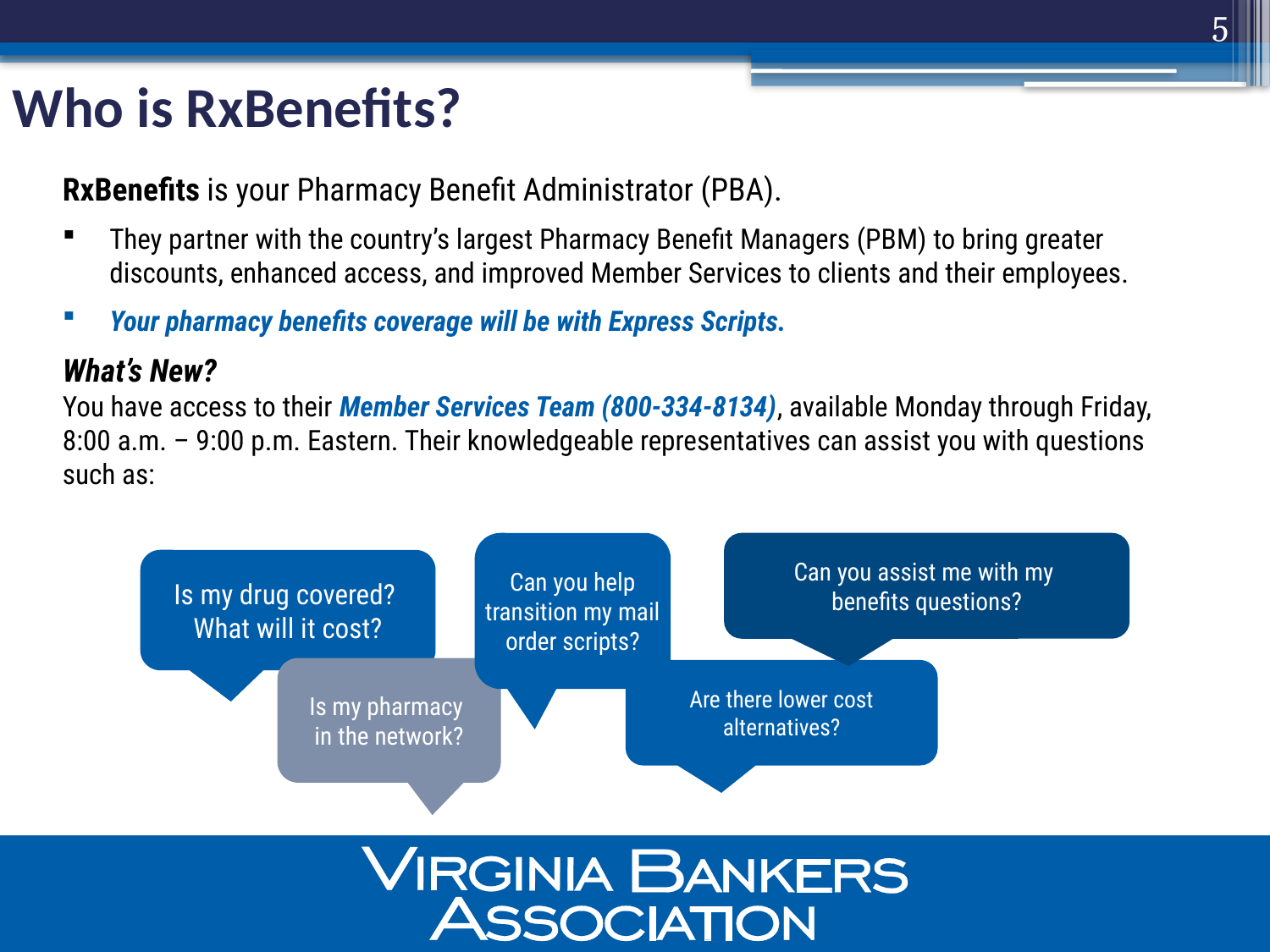

5
Who is RxBenefits?
RxBenefits is your Pharmacy Benefit Administrator (PBA).
They partner with the country’s largest Pharmacy Benefit Managers (PBM) to bring greater discounts, enhanced access, and improved Member Services to clients and their employees.
Your pharmacy benefits coverage will be with Express Scripts.
What’s New? 
You have access to their Member Services Team (800-334-8134), available Monday through Friday, 8:00 a.m. – 9:00 p.m. Eastern. Their knowledgeable representatives can assist you with questions such as:

Can you help transition my mail order scripts?
Can you assist me with my
benefits questions?
Is my drug covered?
What will it cost?
Is my pharmacy
in the network?
Are there lower cost alternatives?